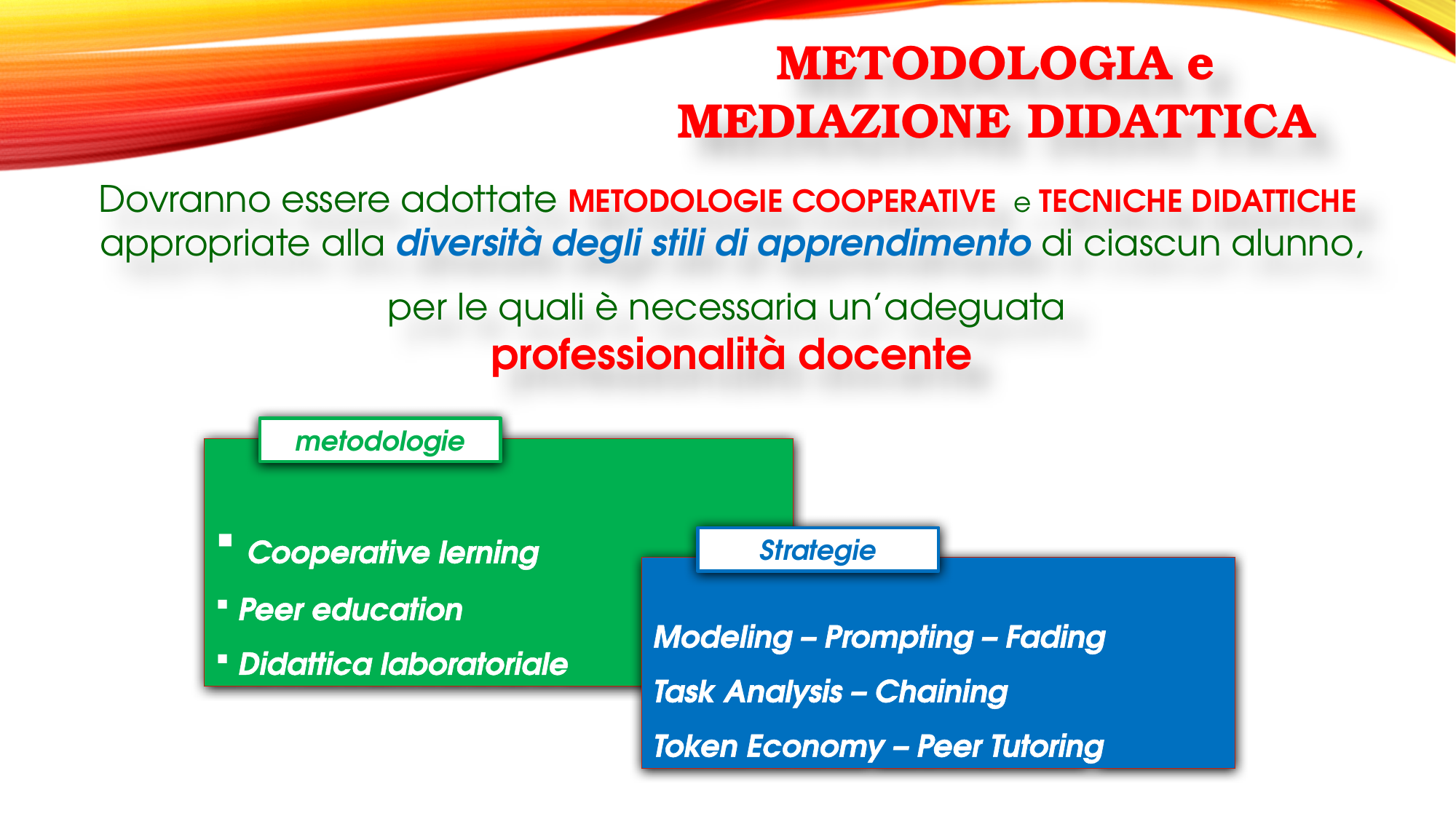

METODOLOGIA e
MEDIAZIONE DIDATTICA
Dovranno essere adottate METODOLOGIE COOPERATIVE  e TECNICHE DIDATTICHE
appropriate alla diversità degli stili di apprendimento di ciascun alunno,

per le quali è necessaria un’adeguata
professionalità docente
metodologie

 Cooperative lerning
 Peer education
 Didattica laboratoriale
Strategie

Modeling – Prompting – Fading
Task Analysis – Chaining
Token Economy – Peer Tutoring